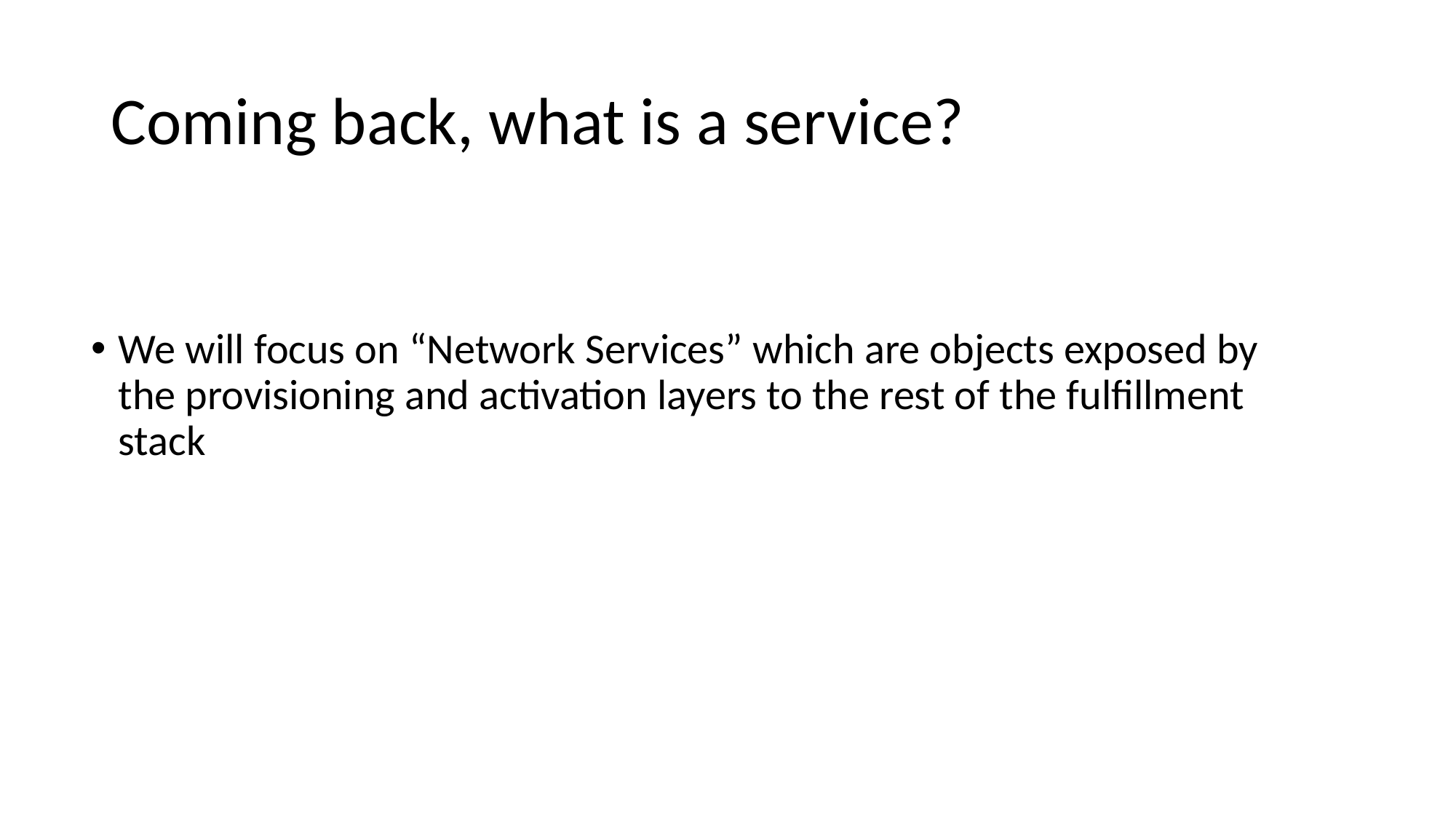

# Coming back, what is a service?
We will focus on “Network Services” which are objects exposed by the provisioning and activation layers to the rest of the fulfillment stack